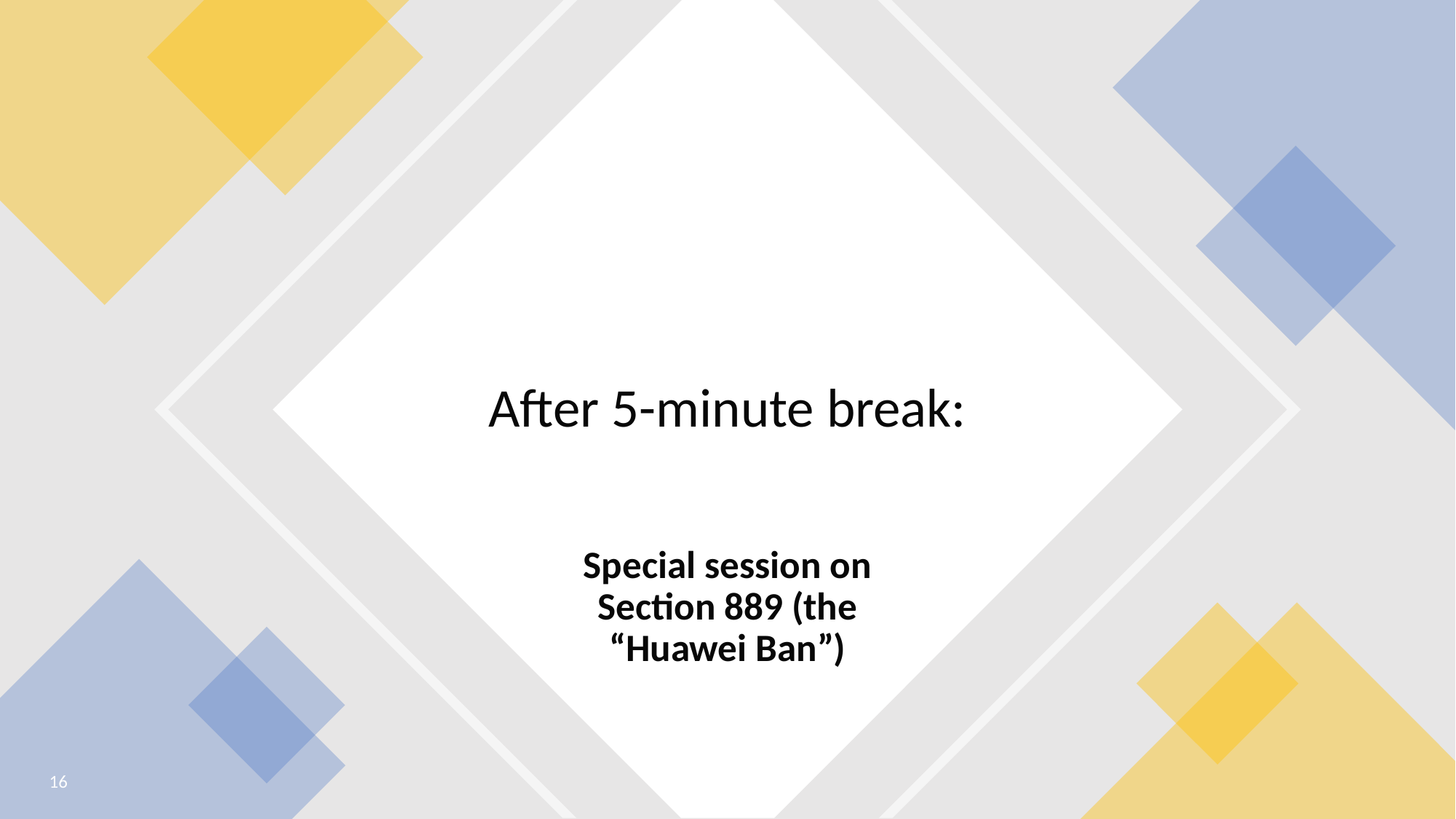

# After 5-minute break:
Special session on Section 889 (the “Huawei Ban”)

16